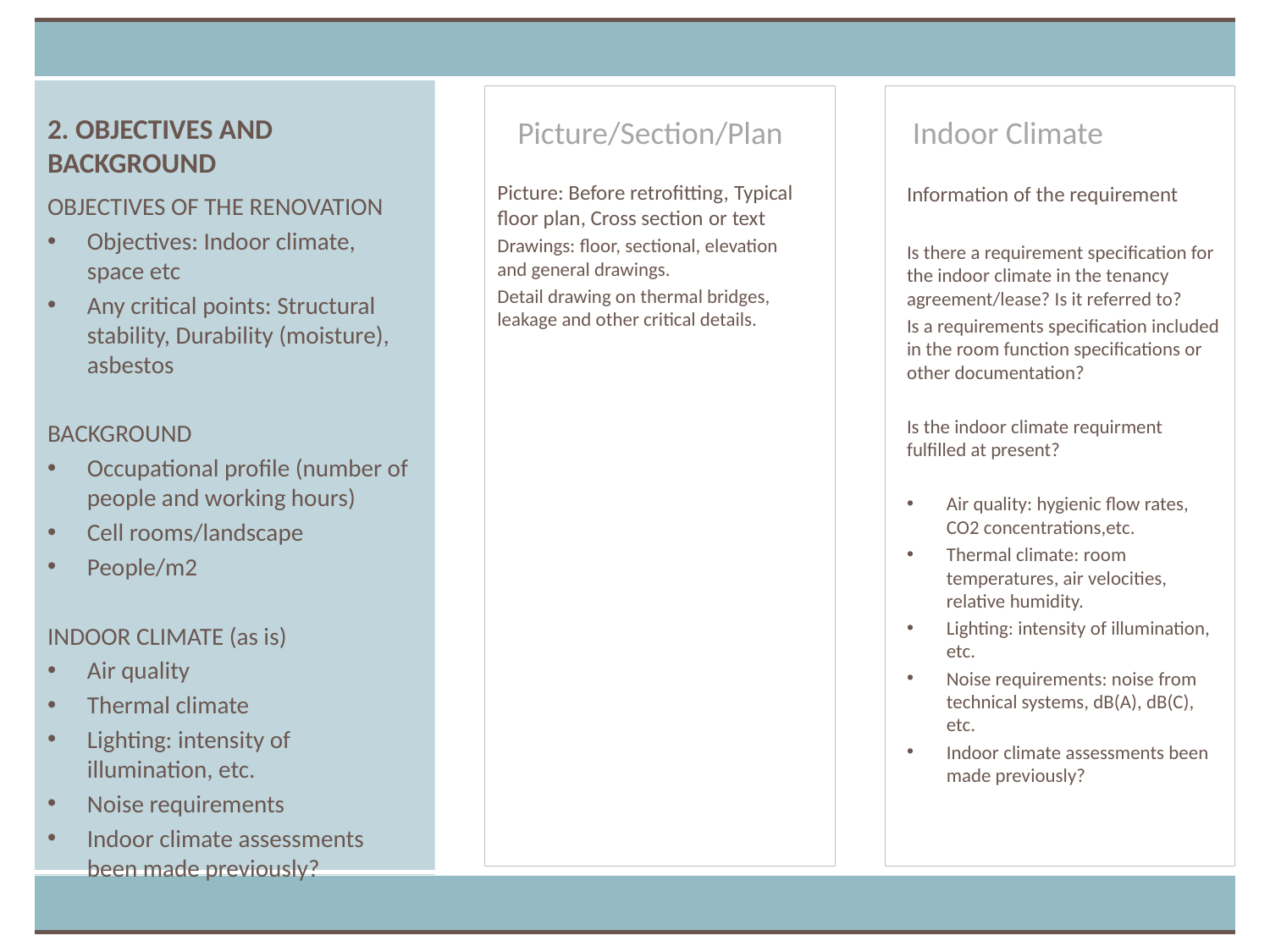

# 2. OBJECTIVES AND BACKGROUND

Picture/Section/Plan
Indoor Climate
Picture: Before retrofitting, Typical floor plan, Cross section or text
Drawings: floor, sectional, elevation and general drawings.
Detail drawing on thermal bridges, leakage and other critical details.

Information of the requirement

Is there a requirement specification for the indoor climate in the tenancy agreement/lease? Is it referred to?
Is a requirements specification included in the room function specifications or other documentation?

Is the indoor climate requirment fulfilled at present?

Air quality: hygienic flow rates, CO2 concentrations,etc.
Thermal climate: room temperatures, air velocities, relative humidity.
Lighting: intensity of illumination, etc.
Noise requirements: noise from technical systems, dB(A), dB(C), etc.
Indoor climate assessments been made previously?

OBJECTIVES OF THE RENOVATION
Objectives: Indoor climate, space etc
Any critical points: Structural stability, Durability (moisture), asbestos

BACKGROUND
Occupational profile (number of people and working hours)
Cell rooms/landscape
People/m2

INDOOR CLIMATE (as is)
Air quality
Thermal climate
Lighting: intensity of illumination, etc.
Noise requirements
Indoor climate assessments been made previously?